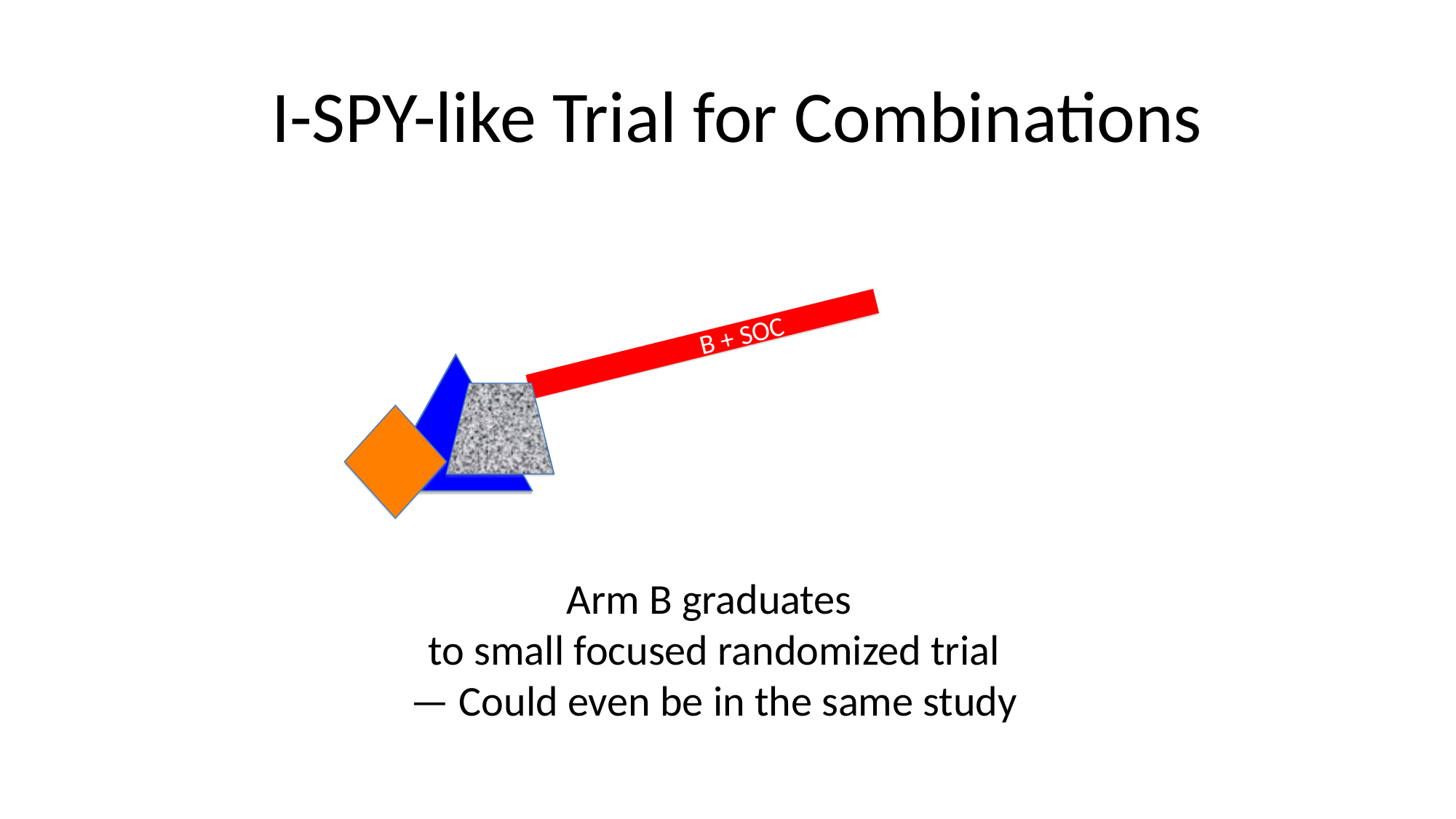

# I-SPY-like Trial for Combinations
             B + SOC

Arm B graduates
to small focused randomized trial
— Could even be in the same study